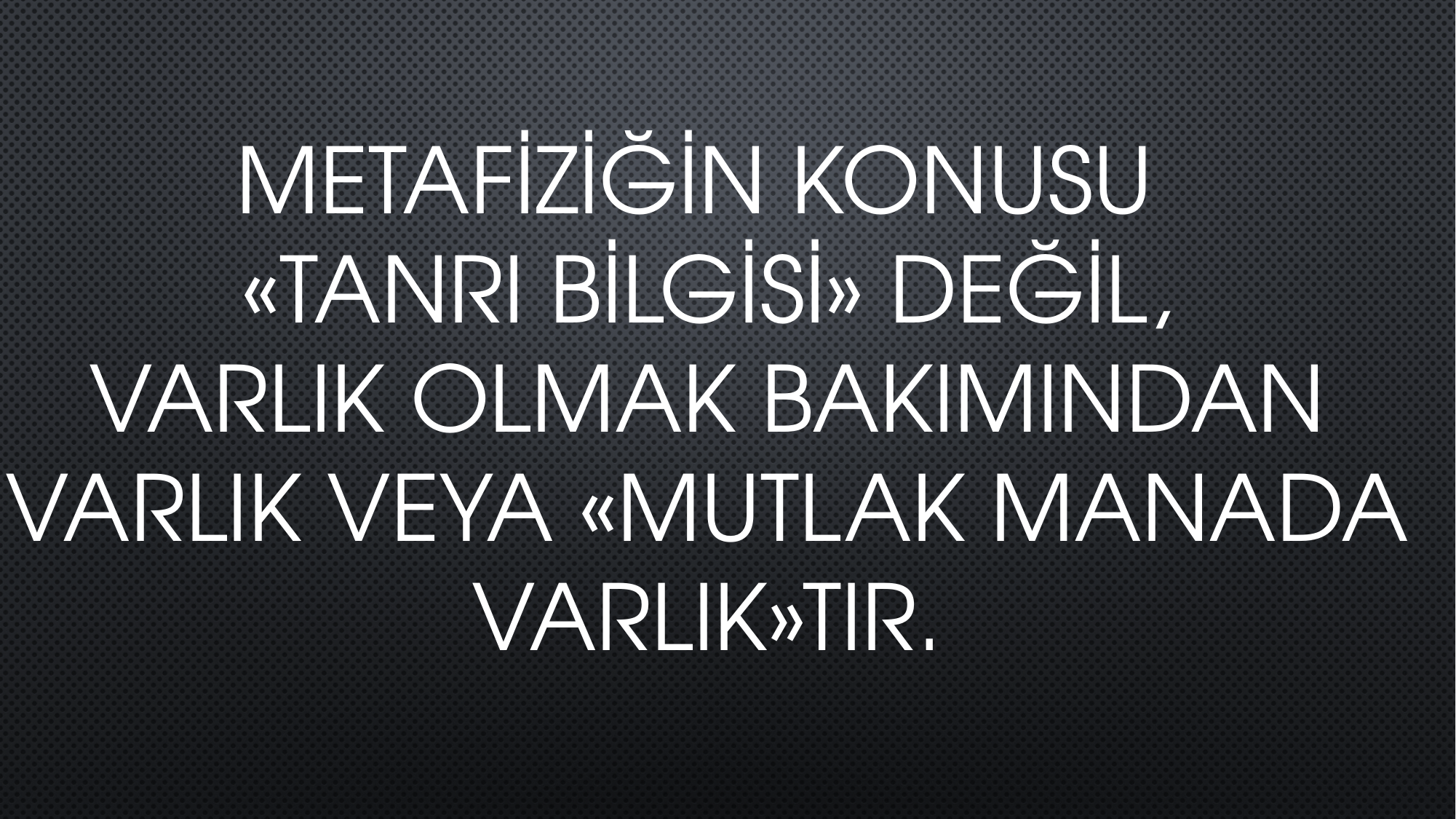

METAFİZİĞİN KONUSU
«TANRI BİLGİSİ» DEĞİL,
VARLIK OLMAK BAKIMINDAN VARLIK VEYA «MUTLAK MANADA VARLIK»TIR.